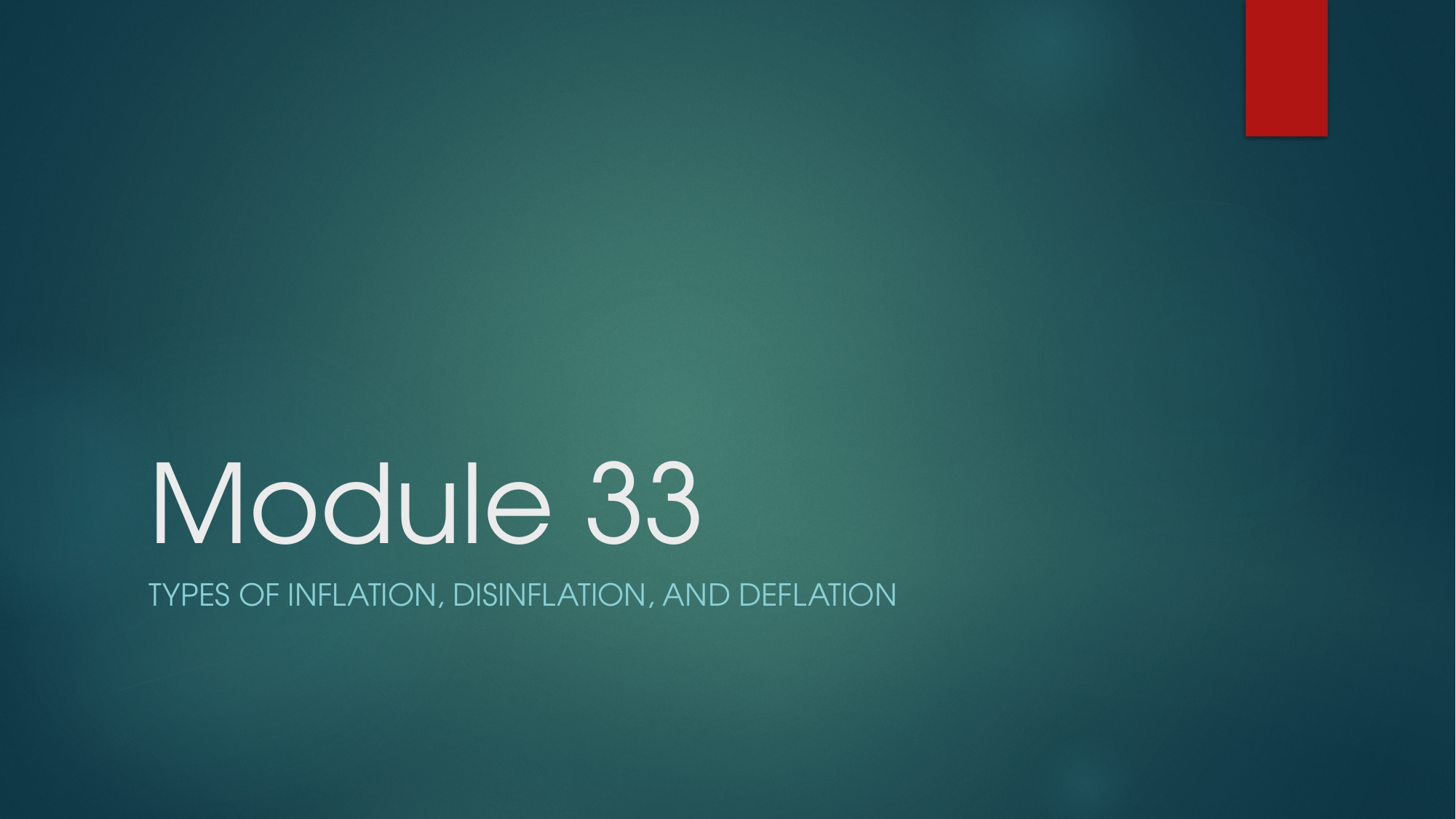

# Module 33
Types of Inflation, Disinflation, and Deflation